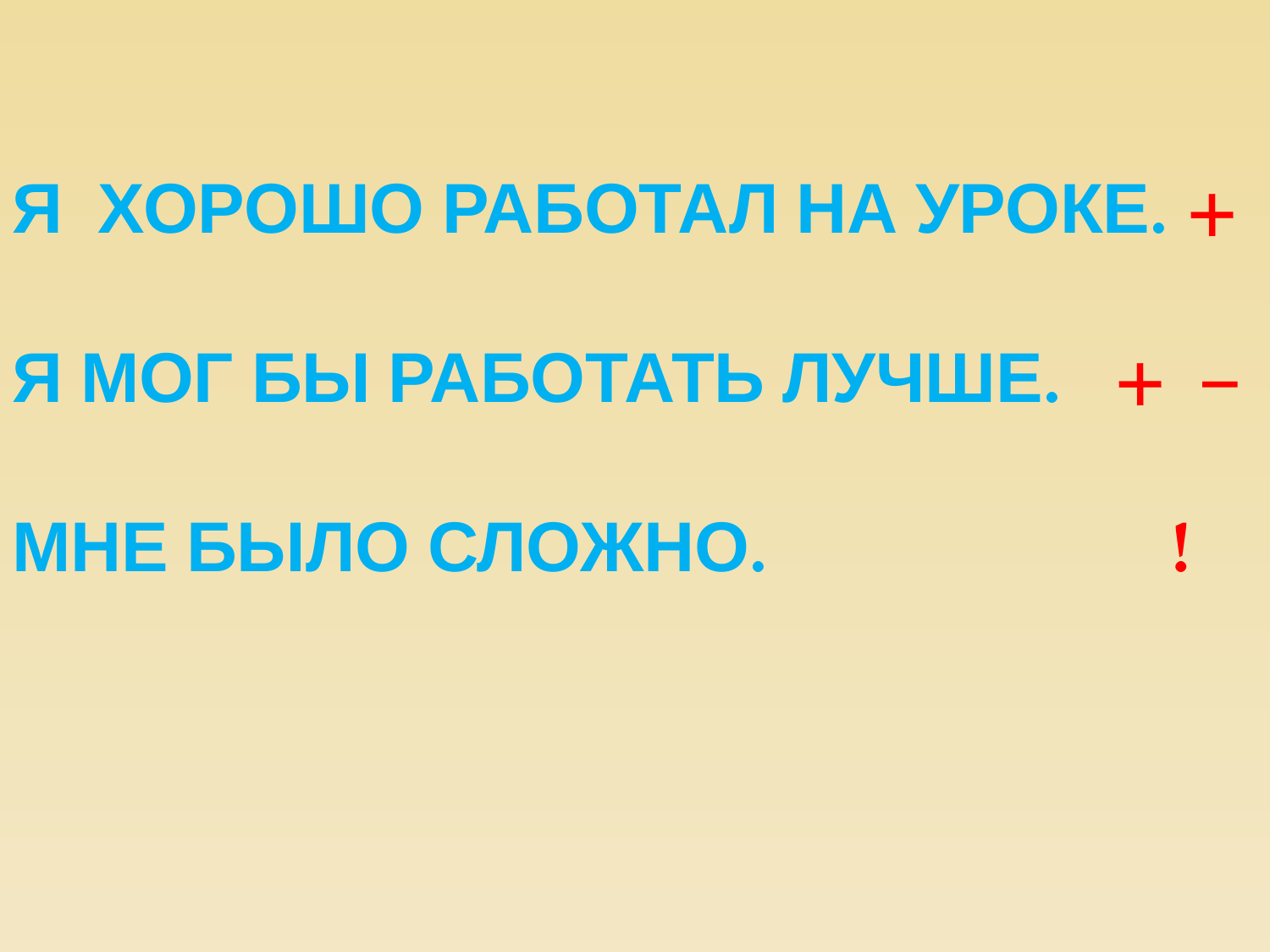

Я  ХОРОШО РАБОТАЛ НА УРОКЕ. +

Я МОГ БЫ РАБОТАТЬ ЛУЧШЕ.   +  –

МНЕ БЫЛО СЛОЖНО.                       !